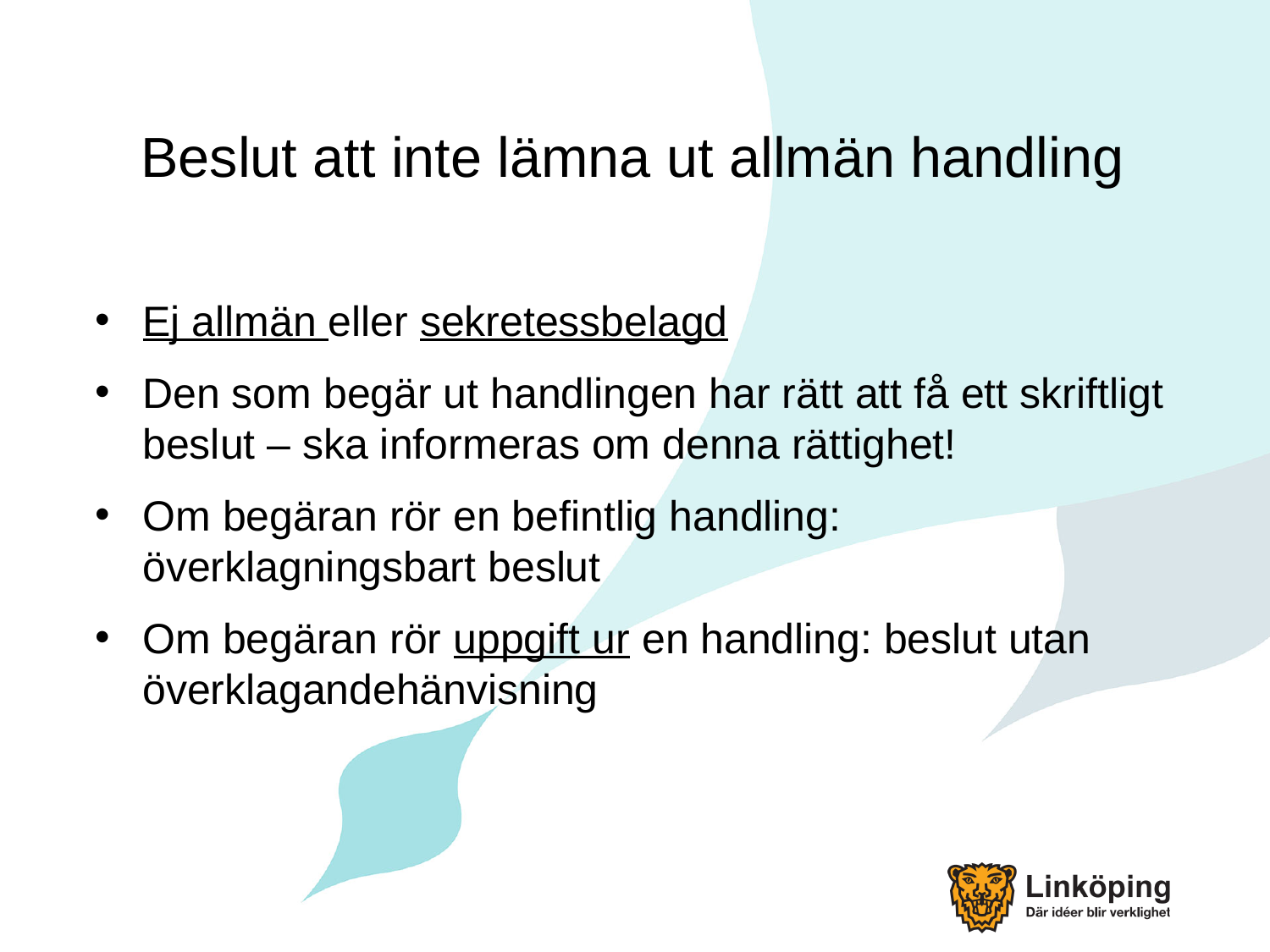

# Beslut att inte lämna ut allmän handling

Ej allmän eller sekretessbelagd
Den som begär ut handlingen har rätt att få ett skriftligt beslut – ska informeras om denna rättighet!
Om begäran rör en befintlig handling: överklagningsbart beslut
Om begäran rör uppgift ur en handling: beslut utan överklagandehänvisning